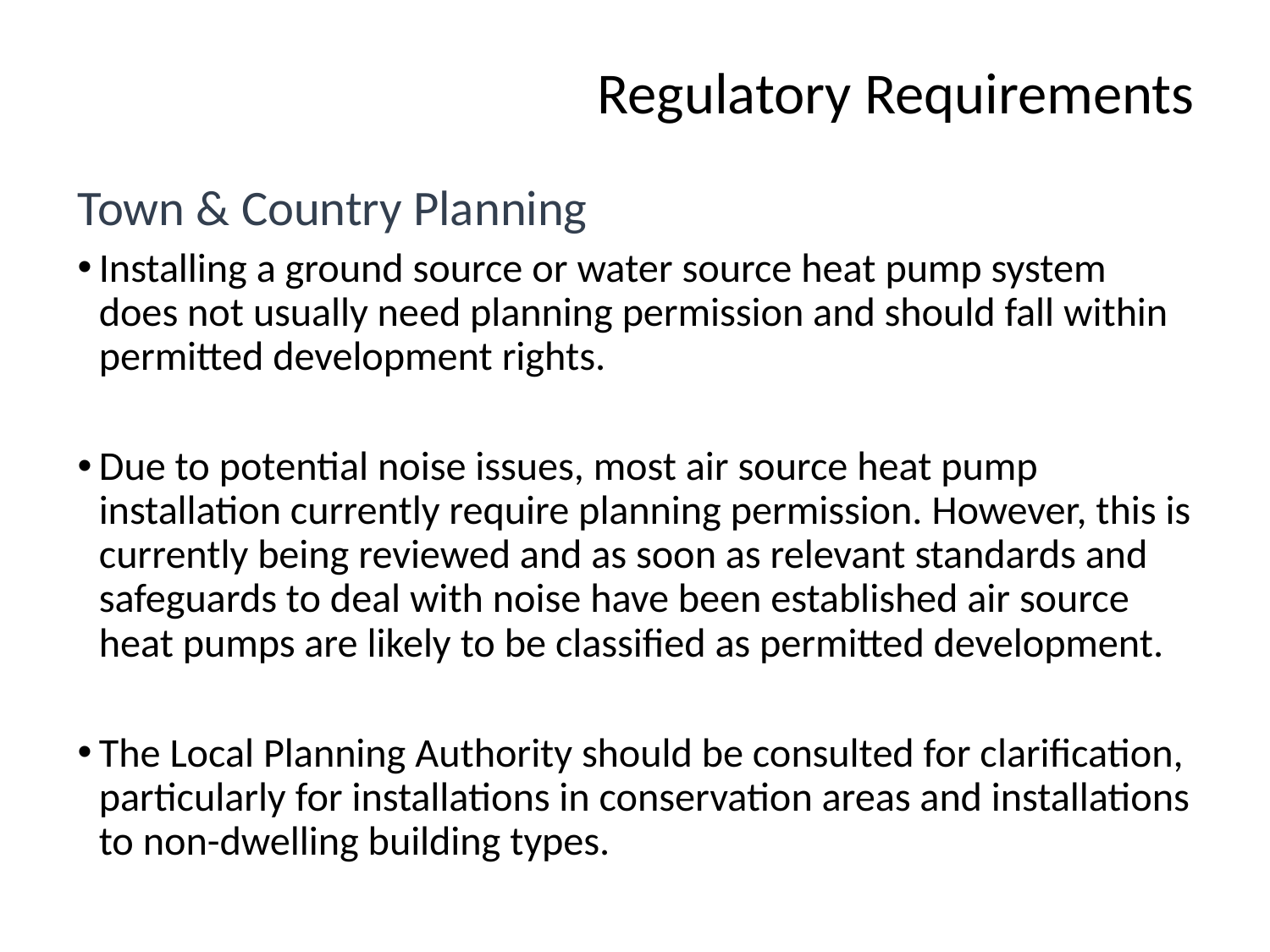

# Regulatory Requirements
Town & Country Planning
Installing a ground source or water source heat pump system does not usually need planning permission and should fall within permitted development rights.

Due to potential noise issues, most air source heat pump installation currently require planning permission. However, this is currently being reviewed and as soon as relevant standards and safeguards to deal with noise have been established air source heat pumps are likely to be classified as permitted development.

The Local Planning Authority should be consulted for clarification, particularly for installations in conservation areas and installations to non-dwelling building types.